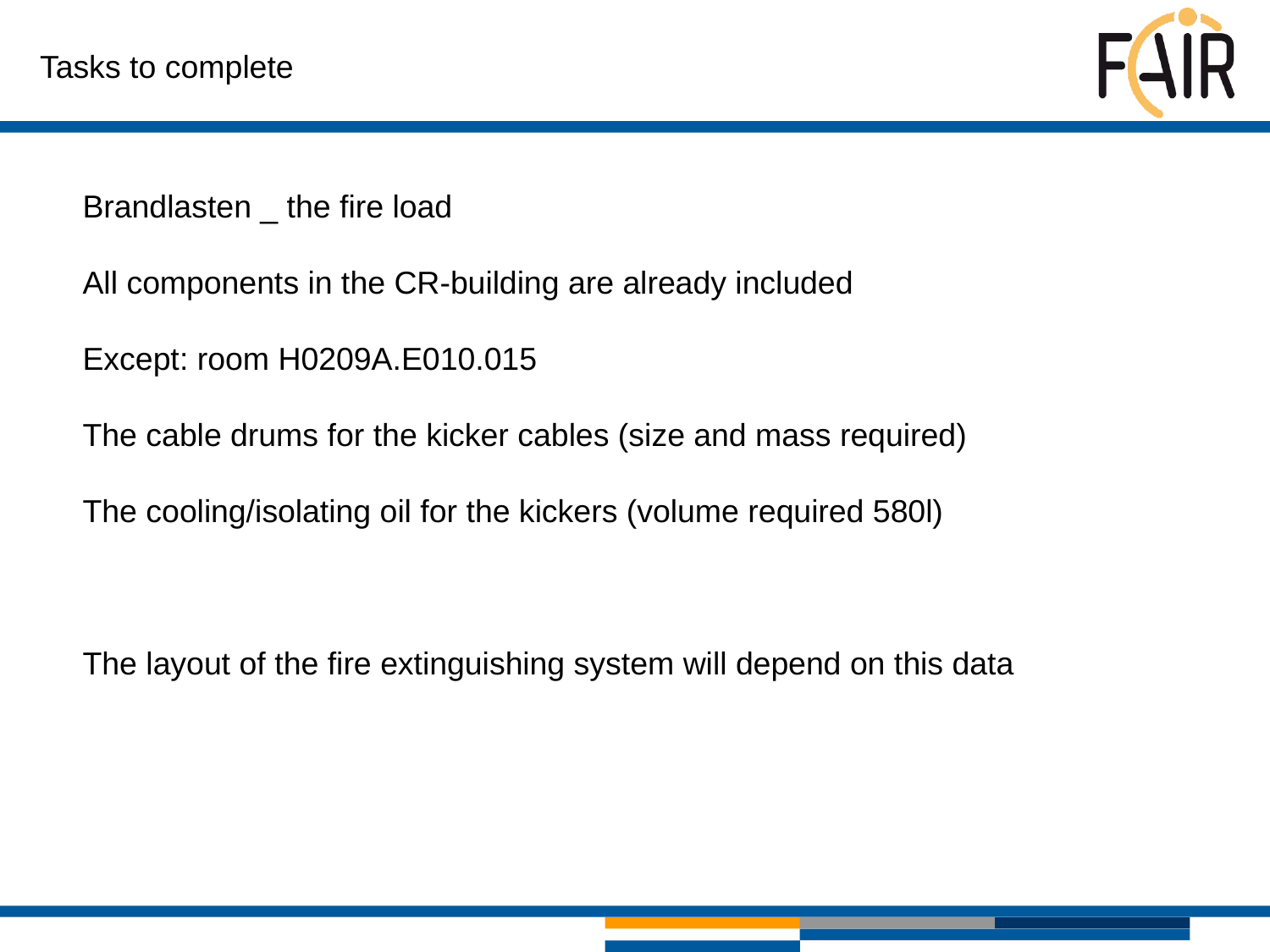

Tasks to complete
Brandlasten _ the fire load

All components in the CR-building are already included

Except: room H0209A.E010.015

The cable drums for the kicker cables (size and mass required)

The cooling/isolating oil for the kickers (volume required 580l)

The layout of the fire extinguishing system will depend on this data